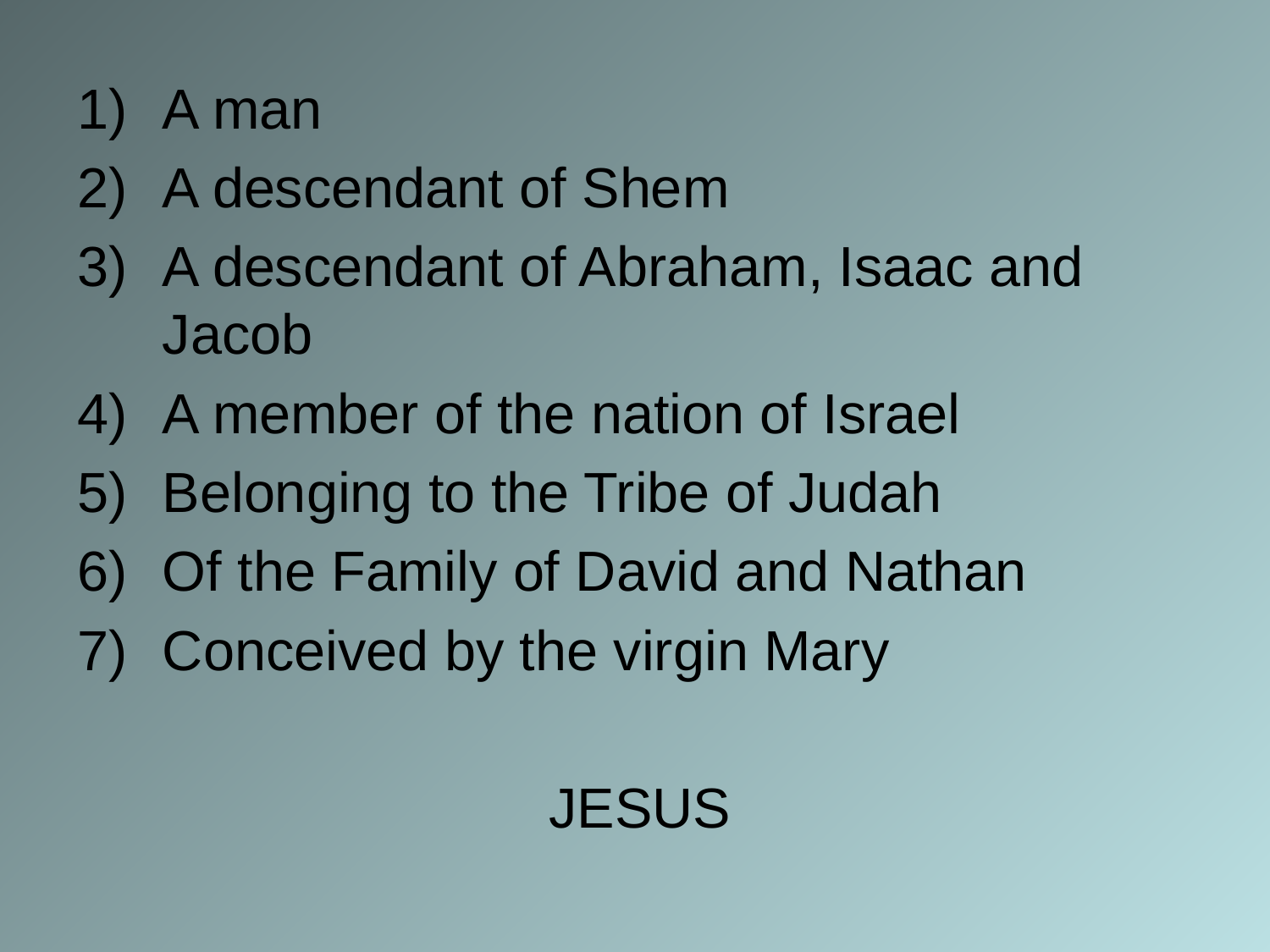

A man
A descendant of Shem
A descendant of Abraham, Isaac and Jacob
A member of the nation of Israel
Belonging to the Tribe of Judah
Of the Family of David and Nathan
Conceived by the virgin Mary

JESUS
#